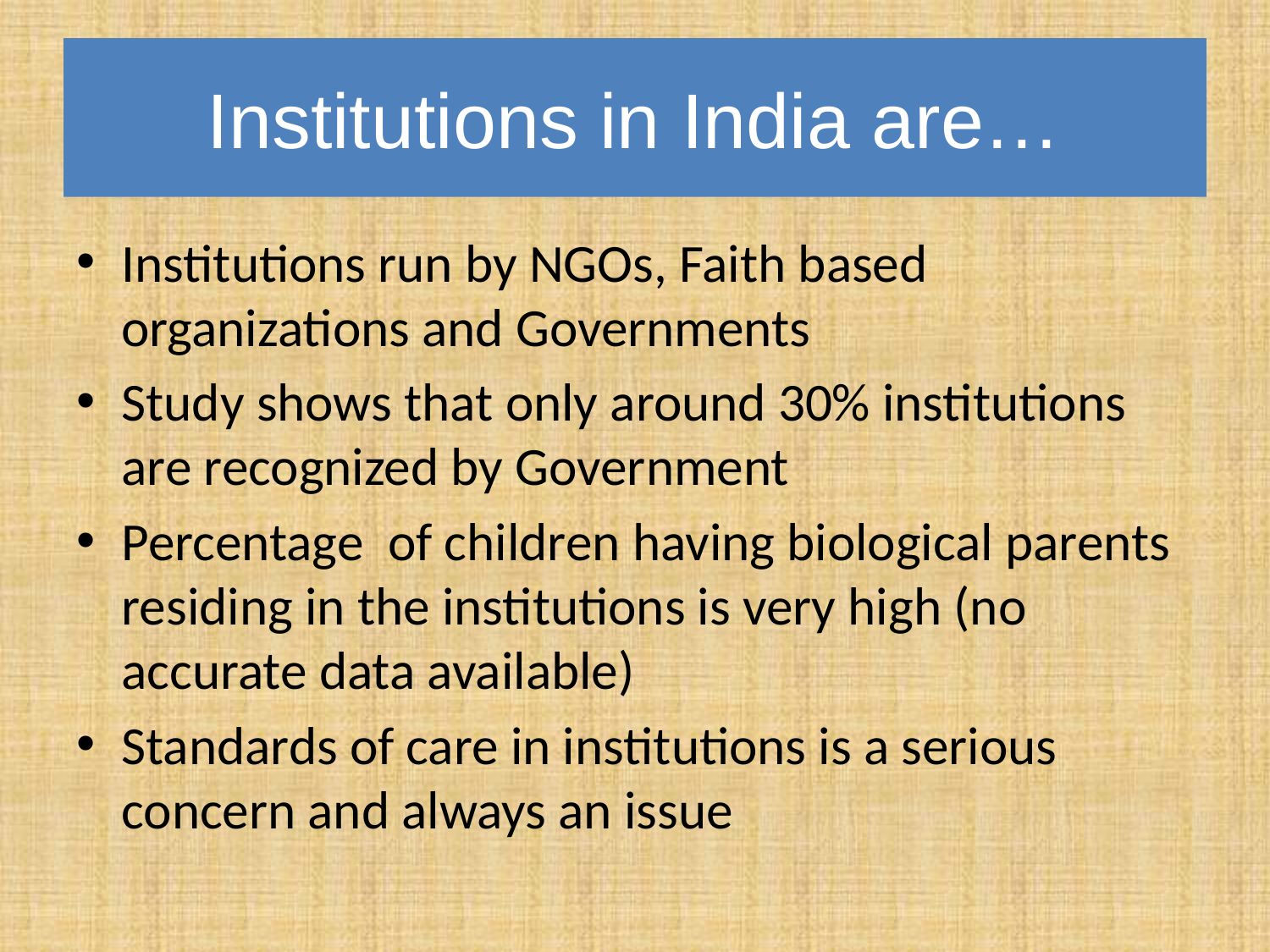

# Institutions in India are…
Institutions run by NGOs, Faith based organizations and Governments
Study shows that only around 30% institutions are recognized by Government
Percentage  of children having biological parents residing in the institutions is very high (no accurate data available)
Standards of care in institutions is a serious concern and always an issue